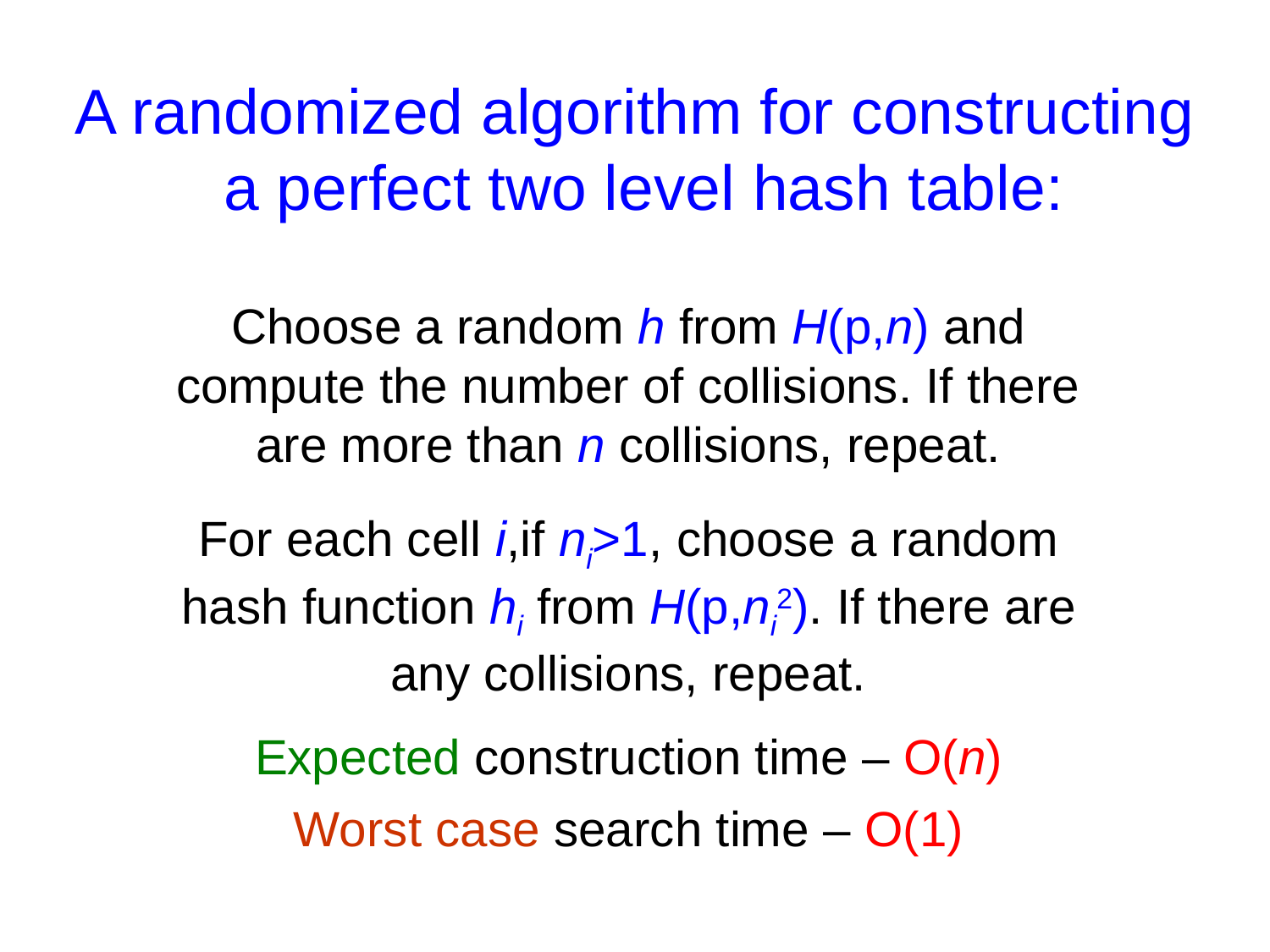

# A randomized algorithm for constructing a perfect two level hash table:
Choose a random h from H(p,n) and compute the number of collisions. If there are more than n collisions, repeat.
For each cell i,if ni>1, choose a random hash function hi from H(p,ni2). If there are any collisions, repeat.
Expected construction time – O(n)
Worst case search time – O(1)